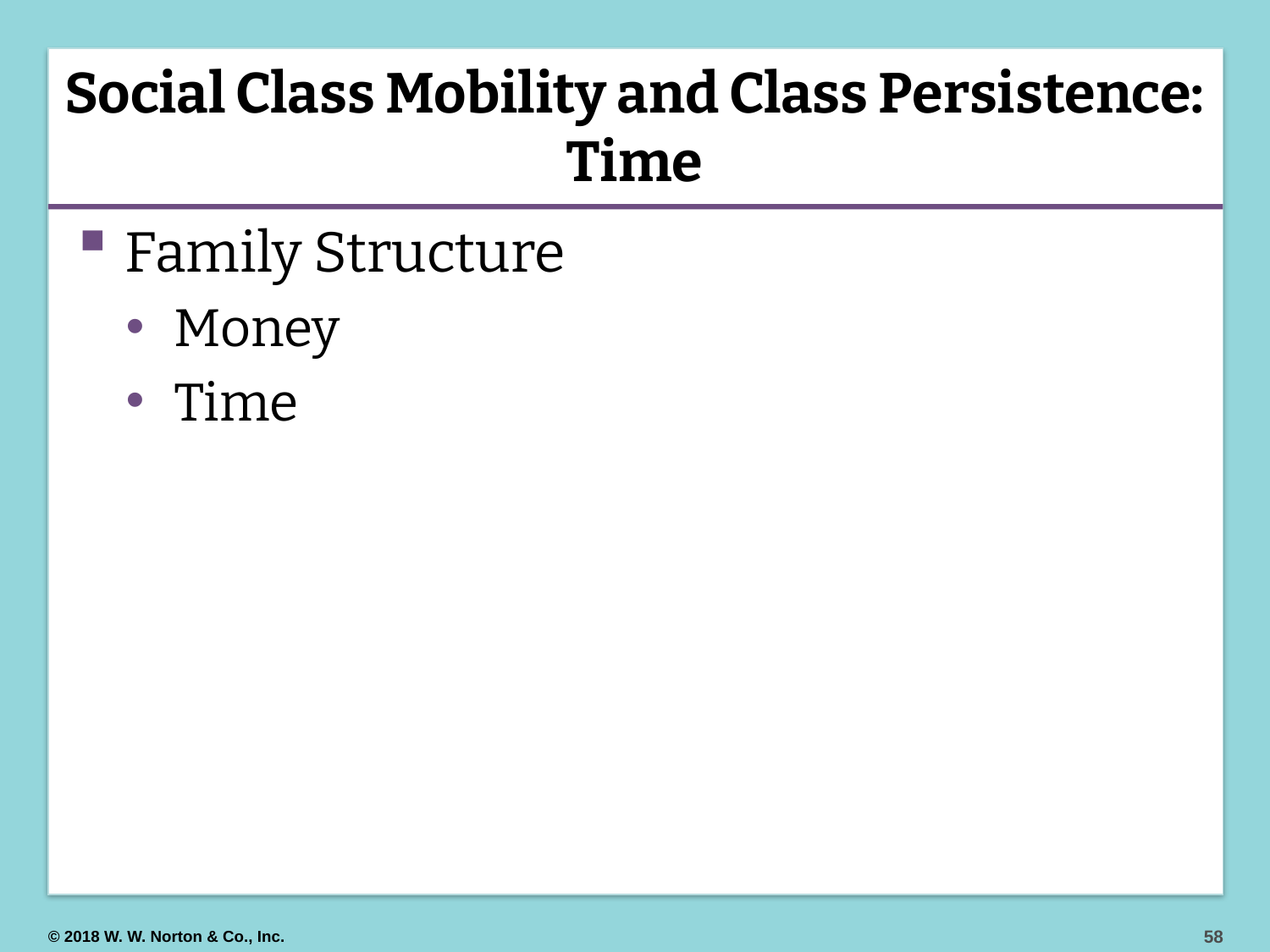

# Social Class Mobility and Class Persistence: Time
Family Structure
Money
Time